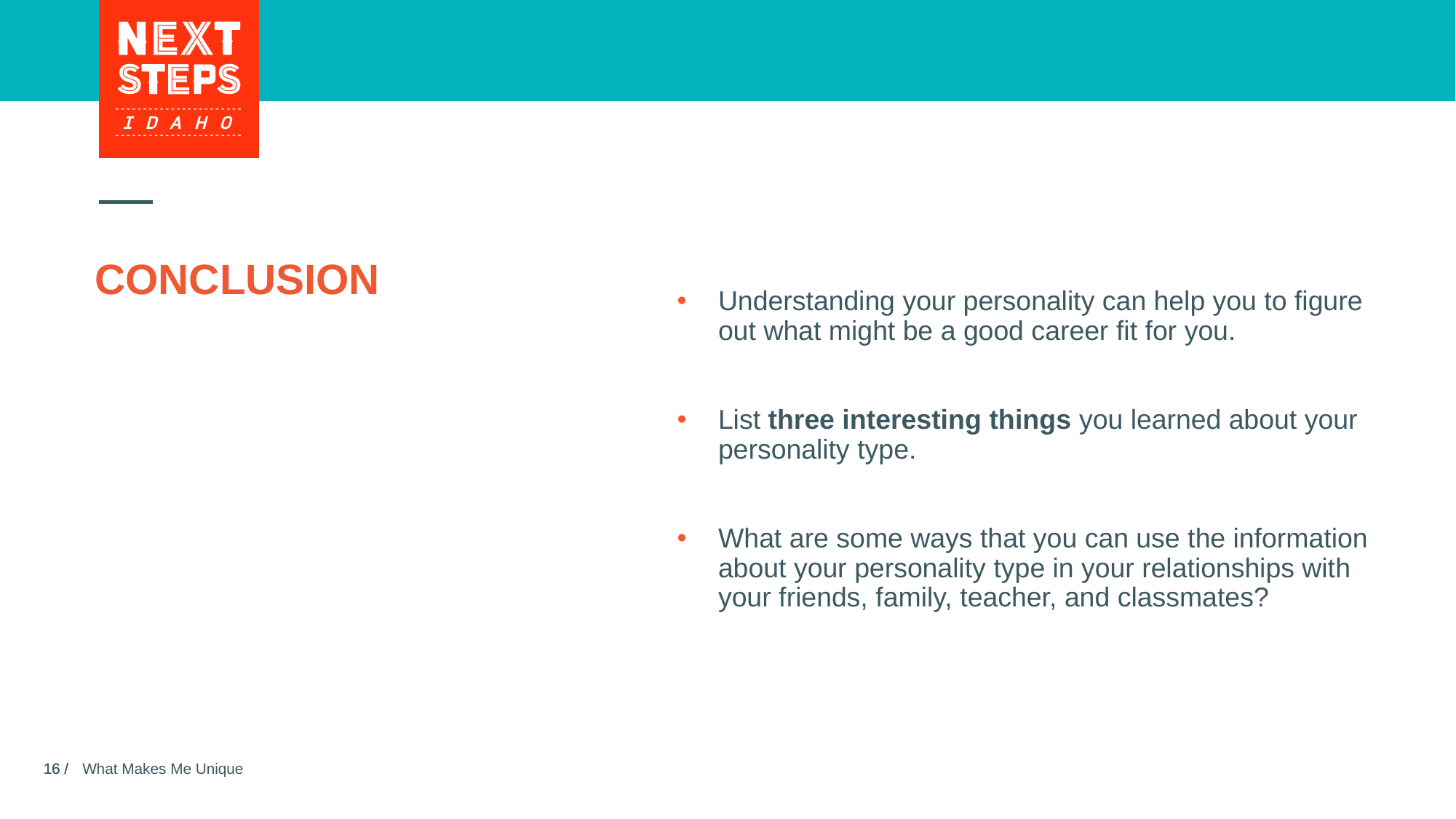

# CONCLUSION
Understanding your personality can help you to figure out what might be a good career fit for you.

List three interesting things you learned about your personality type.

What are some ways that you can use the information about your personality type in your relationships with your friends, family, teacher, and classmates?
What Makes Me Unique